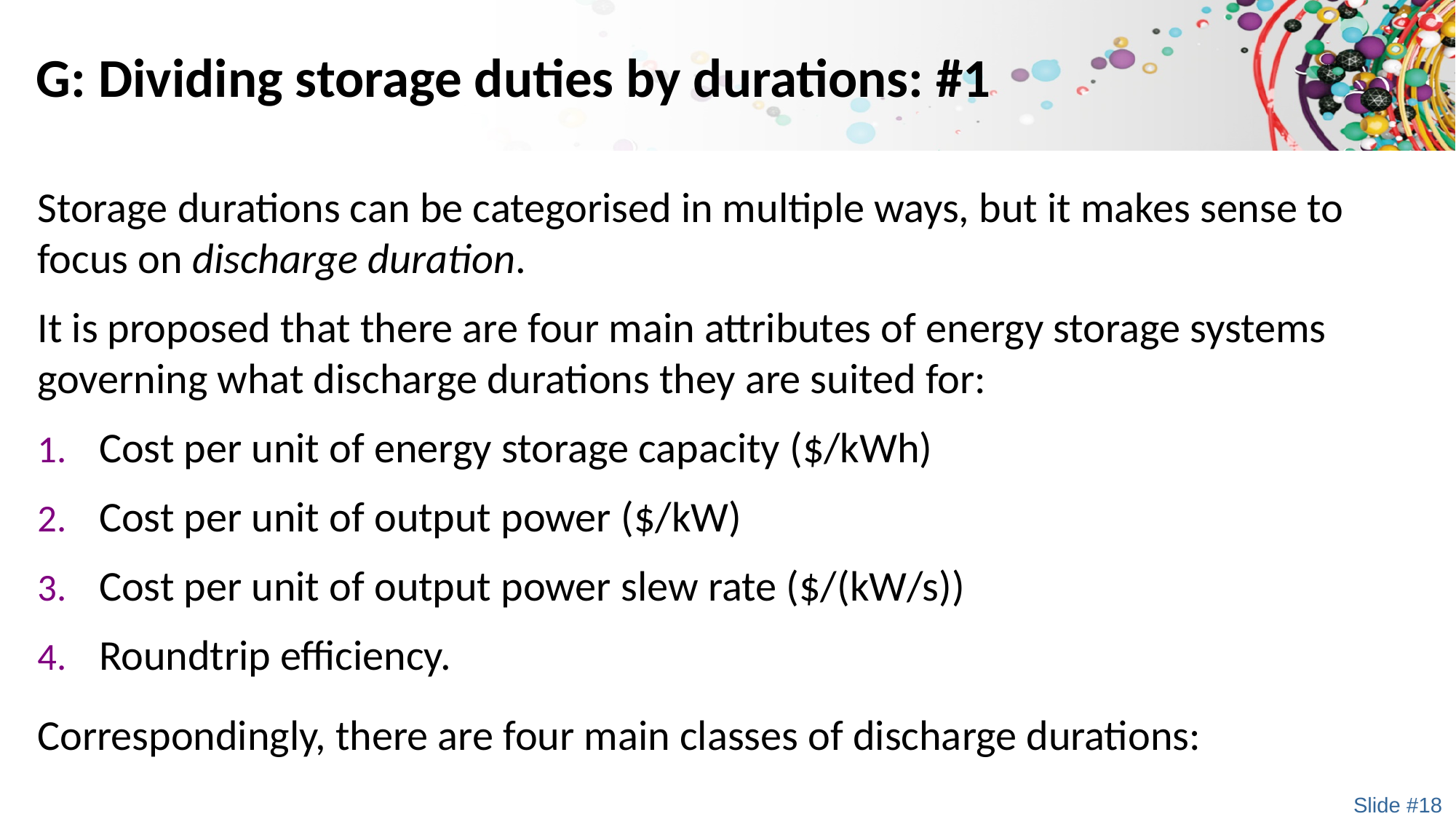

# G: Dividing storage duties by durations: #1
Storage durations can be categorised in multiple ways, but it makes sense to focus on discharge duration.
It is proposed that there are four main attributes of energy storage systems governing what discharge durations they are suited for:
Cost per unit of energy storage capacity ($/kWh)
Cost per unit of output power ($/kW)
Cost per unit of output power slew rate ($/(kW/s))
Roundtrip efficiency.

Correspondingly, there are four main classes of discharge durations:

Slide #18